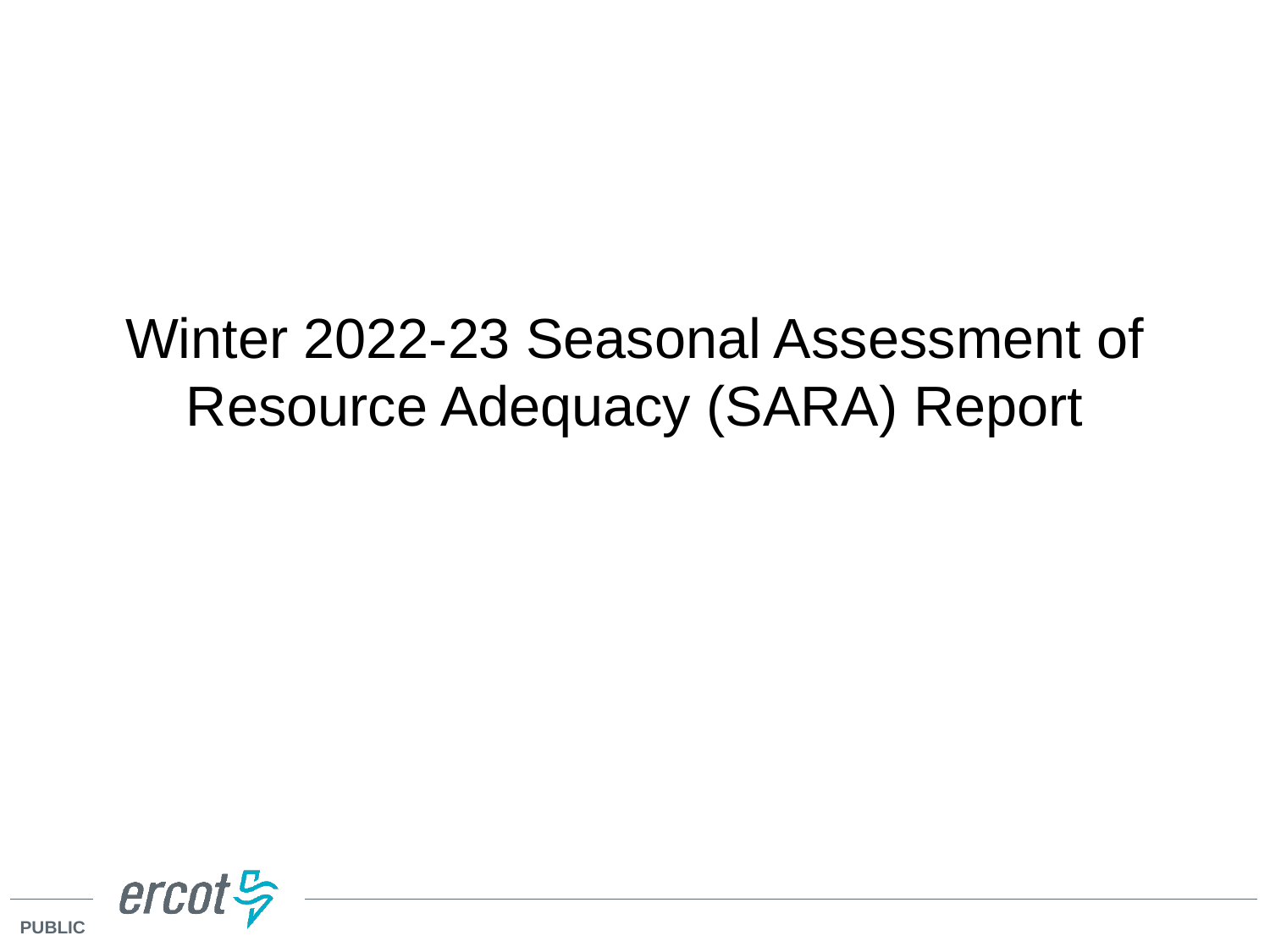

# Winter 2022-23 Seasonal Assessment of Resource Adequacy (SARA) Report